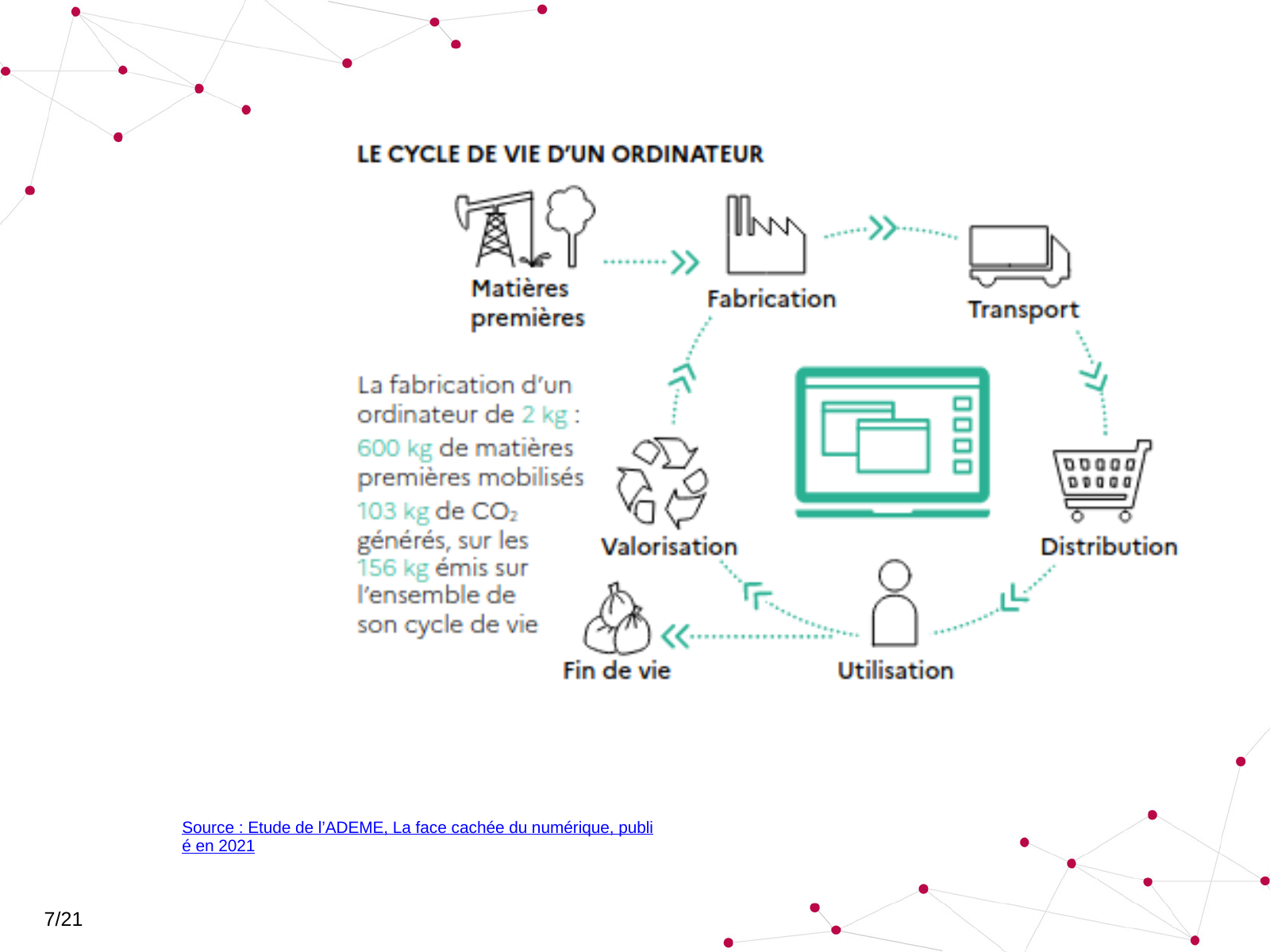

Source : Etude de l’ADEME, La face cachée du numérique, publié en 2021
7/21